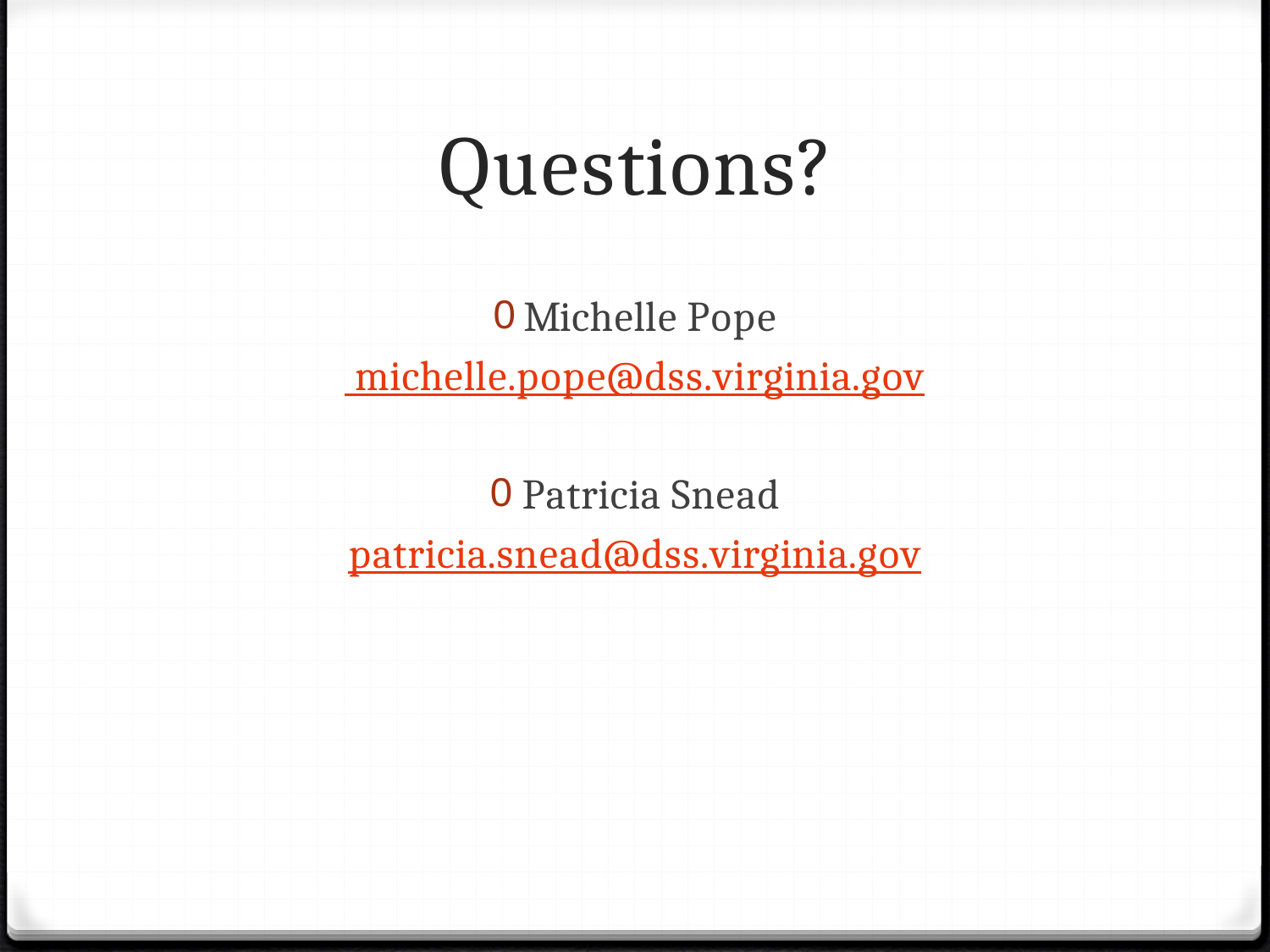

# Questions?
Michelle Pope
 michelle.pope@dss.virginia.gov

Patricia Snead
patricia.snead@dss.virginia.gov